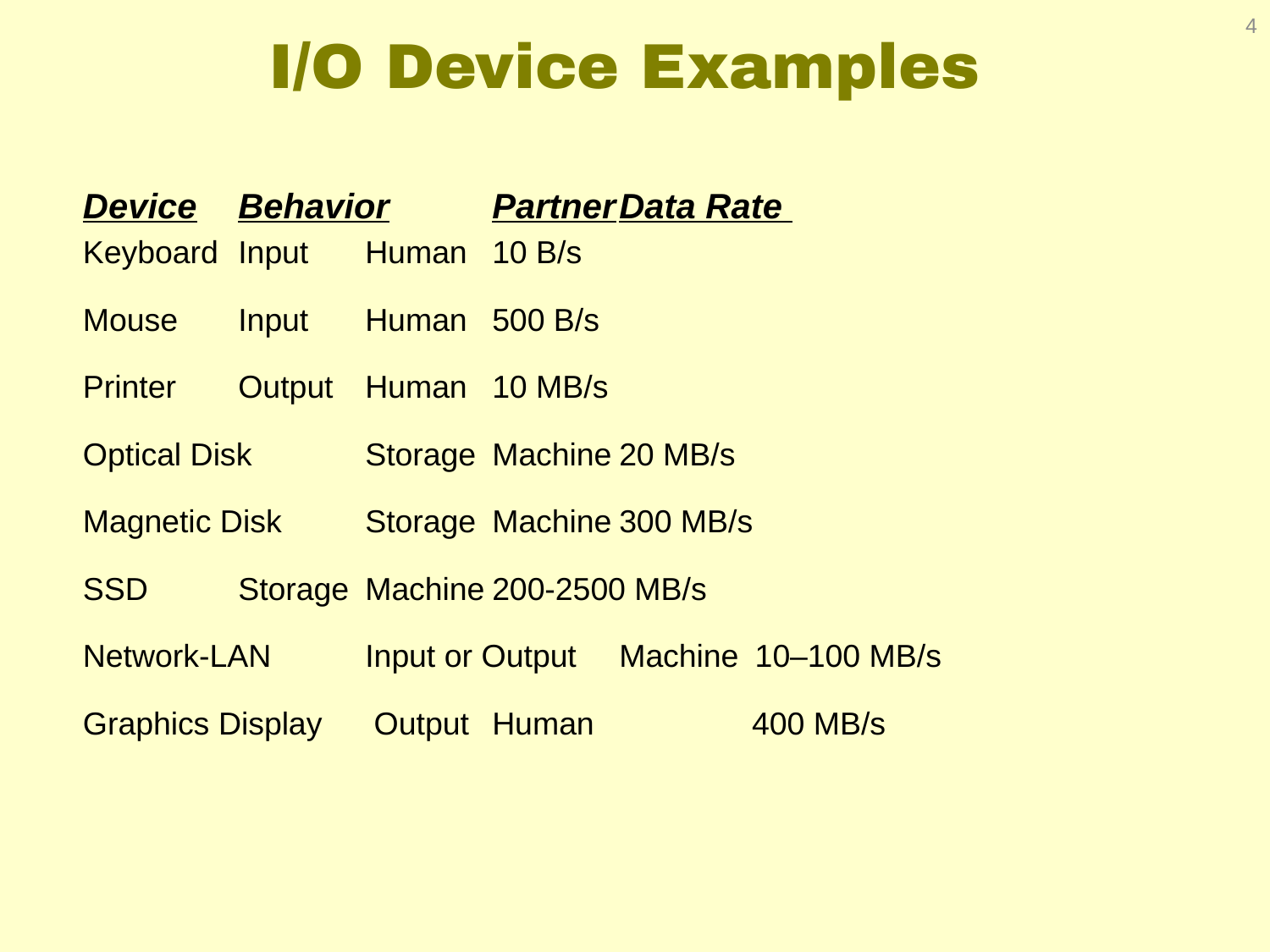

4
# I/O Device Examples
Device	Behavior	Partner	Data Rate
Keyboard	Input	Human	10 B/s
Mouse	Input	Human	500 B/s
Printer	Output	Human	10 MB/s
Optical Disk	Storage	Machine	20 MB/s
Magnetic Disk	Storage	Machine	300 MB/s
SSD	Storage	Machine	200-2500 MB/s
Network-LAN	Input or Output	Machine	 10–100 MB/s
Graphics Display	 Output	Human	               400 MB/s